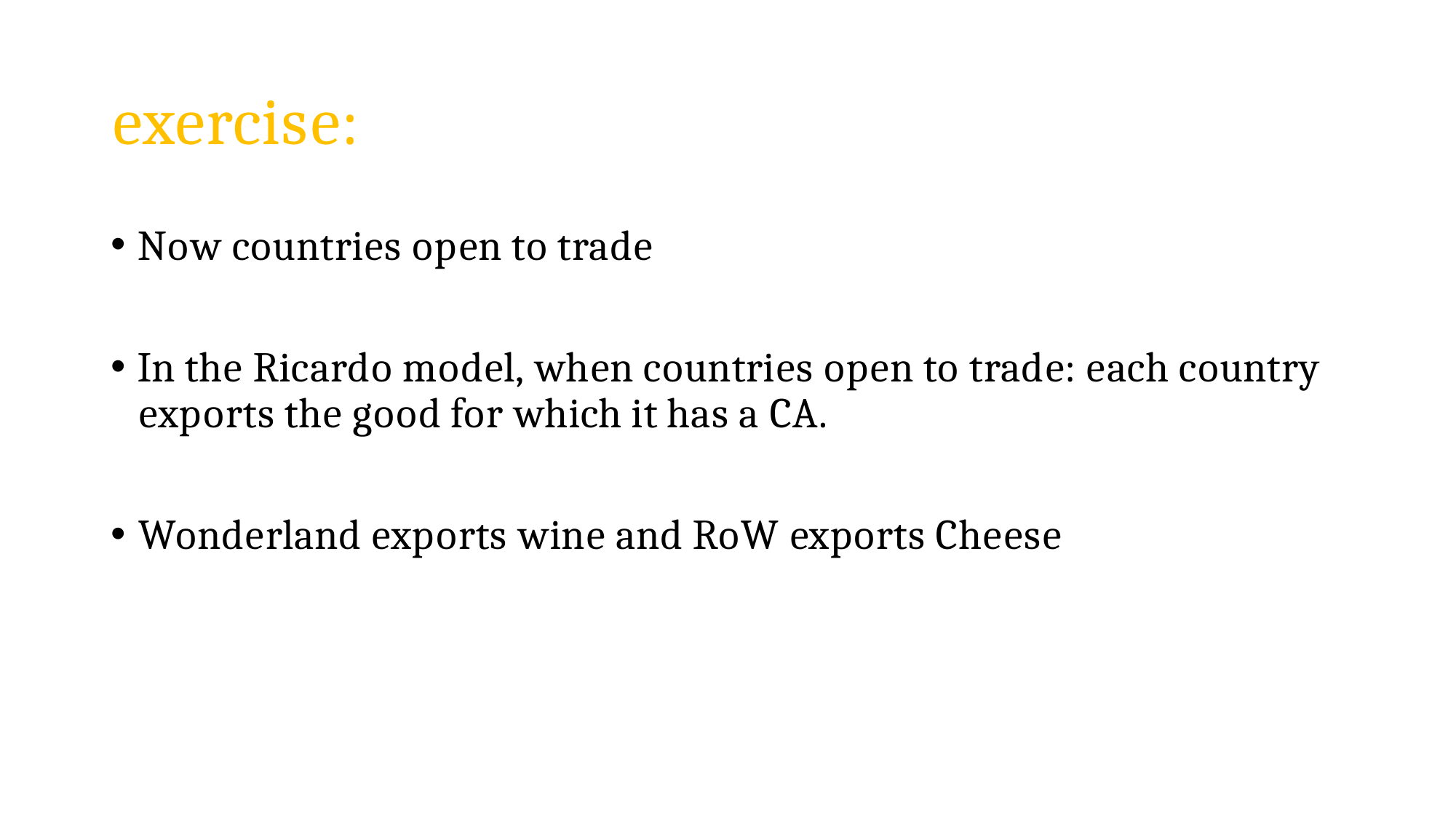

# exercise:
Now countries open to trade

In the Ricardo model, when countries open to trade: each country exports the good for which it has a CA.

Wonderland exports wine and RoW exports Cheese